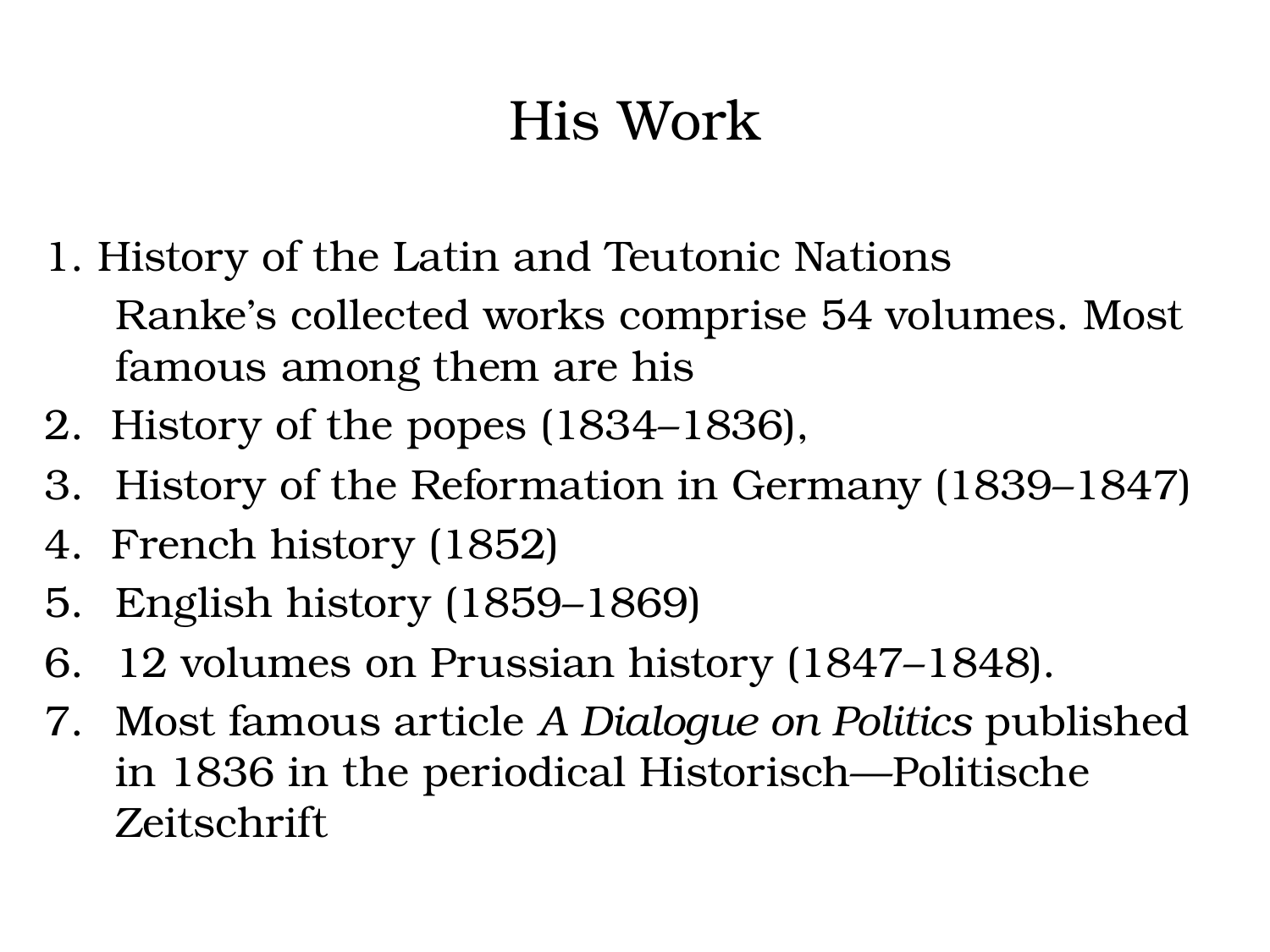

# His Work
1. History of the Latin and Teutonic Nations
	Ranke’s collected works comprise 54 volumes. Most famous among them are his
2.  History of the popes (1834–1836),
3. 	History of the Reformation in Germany (1839–1847)
4.  French history (1852)
5. 	English history (1859–1869)
6. 	12 volumes on Prussian history (1847–1848).
7. 	Most famous article A Dialogue on Politics published in 1836 in the periodical Historisch—Politische Zeitschrift